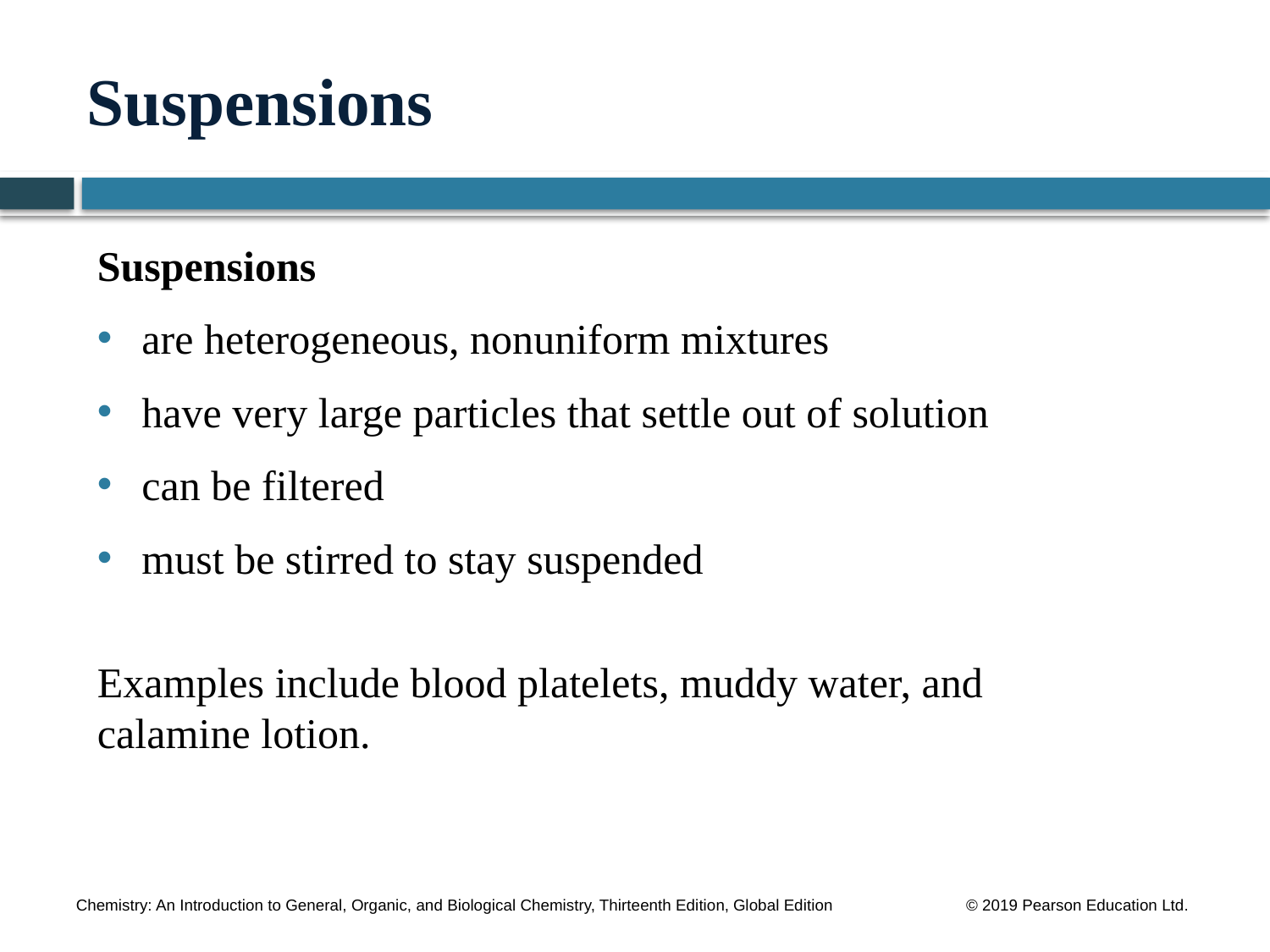

# Suspensions
Suspensions
are heterogeneous, nonuniform mixtures
have very large particles that settle out of solution
can be filtered
must be stirred to stay suspended

Examples include blood platelets, muddy water, and
calamine lotion.